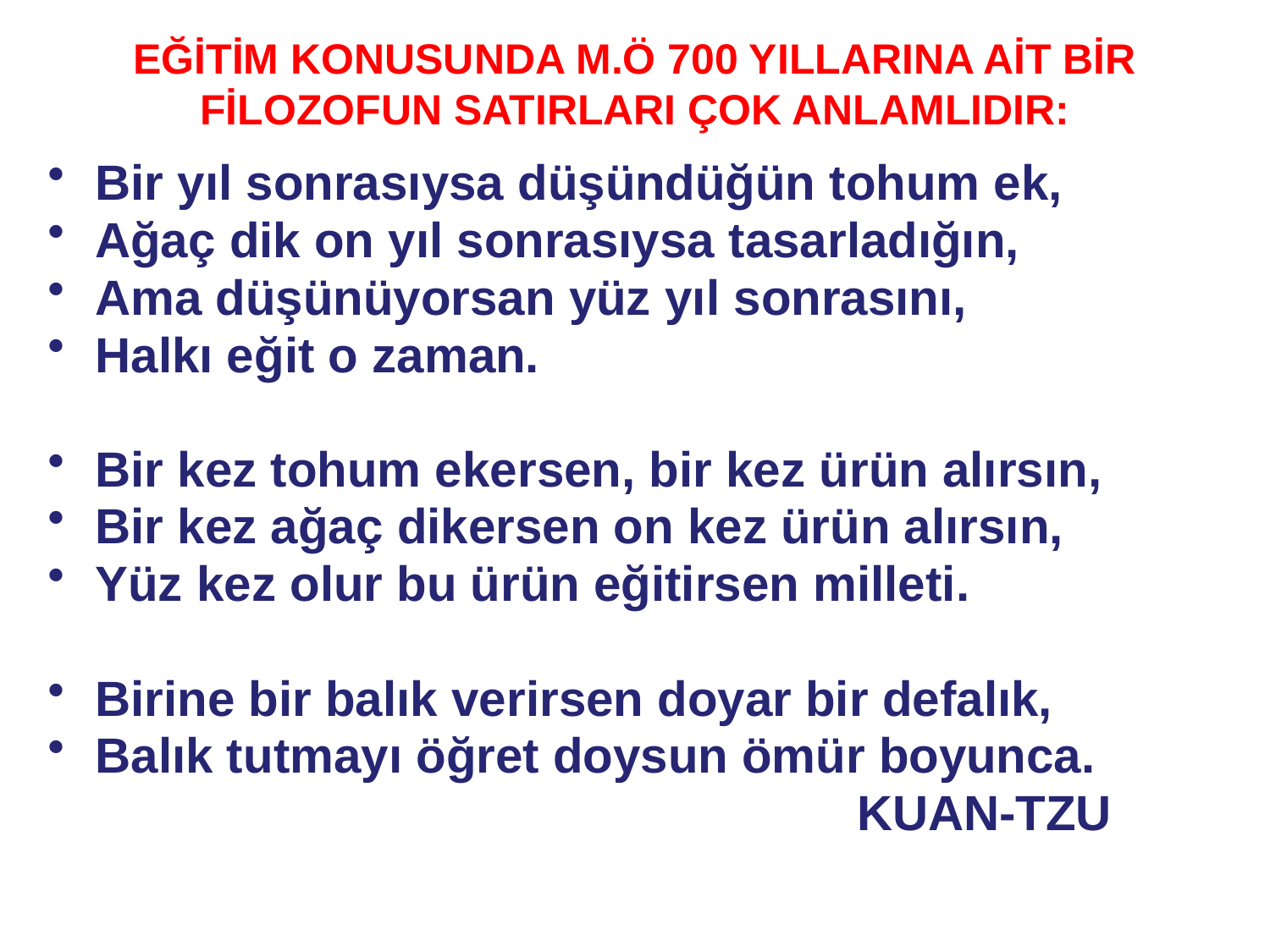

# EĞİTİM KONUSUNDA M.Ö 700 YILLARINA AİT BİR FİLOZOFUN SATIRLARI ÇOK ANLAMLIDIR:
Bir yıl sonrasıysa düşündüğün tohum ek,
Ağaç dik on yıl sonrasıysa tasarladığın,
Ama düşünüyorsan yüz yıl sonrasını,
Halkı eğit o zaman.

Bir kez tohum ekersen, bir kez ürün alırsın,
Bir kez ağaç dikersen on kez ürün alırsın,
Yüz kez olur bu ürün eğitirsen milleti.

Birine bir balık verirsen doyar bir defalık,
Balık tutmayı öğret doysun ömür boyunca.
							KUAN-TZU